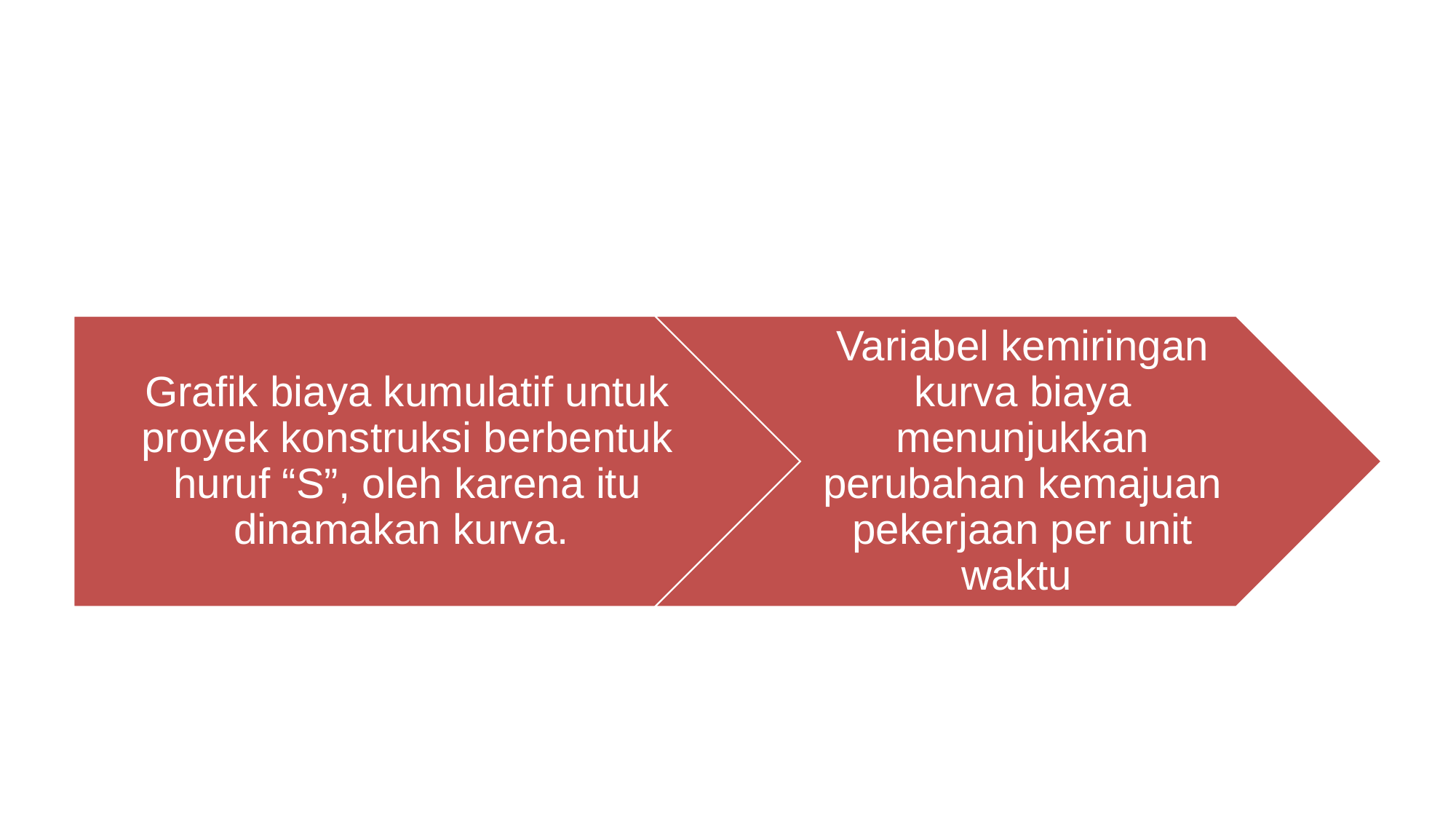

#
Grafik biaya kumulatif untuk proyek konstruksi berbentuk huruf “S”, oleh karena itu dinamakan kurva.
Variabel kemiringan kurva biaya menunjukkan perubahan kemajuan pekerjaan per unit waktu